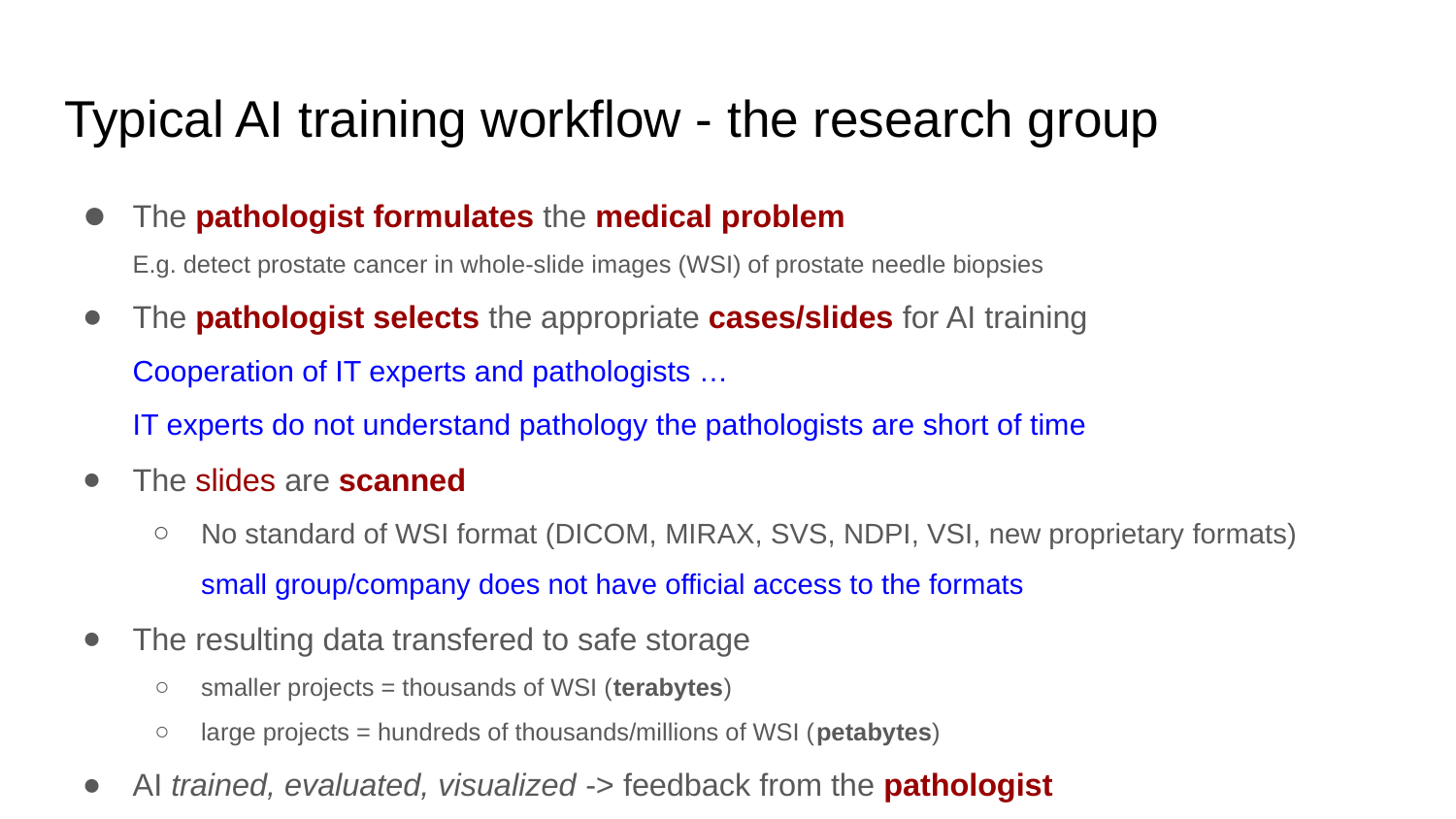

# Typical AI training workflow - the research group
The pathologist formulates the medical problem
E.g. detect prostate cancer in whole-slide images (WSI) of prostate needle biopsies
The pathologist selects the appropriate cases/slides for AI training
Cooperation of IT experts and pathologists …
IT experts do not understand pathology the pathologists are short of time
The slides are scanned
No standard of WSI format (DICOM, MIRAX, SVS, NDPI, VSI, new proprietary formats)
small group/company does not have official access to the formats
The resulting data transfered to safe storage
smaller projects = thousands of WSI (terabytes)
large projects = hundreds of thousands/millions of WSI (petabytes)
AI trained, evaluated, visualized -> feedback from the pathologist